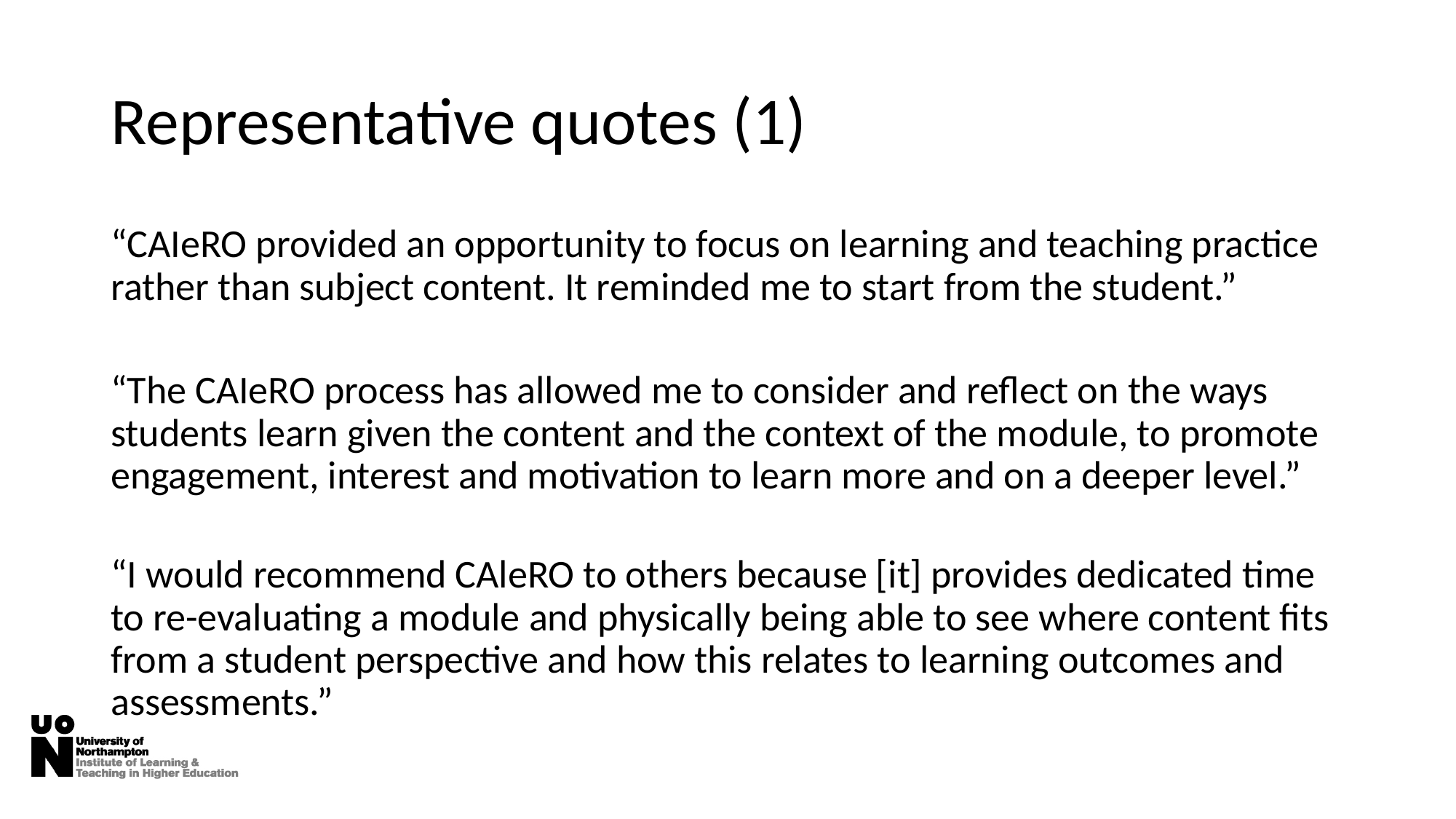

# Representative quotes (1)
“CAIeRO provided an opportunity to focus on learning and teaching practice rather than subject content. It reminded me to start from the student.”
“The CAIeRO process has allowed me to consider and reflect on the ways students learn given the content and the context of the module, to promote engagement, interest and motivation to learn more and on a deeper level.”
“I would recommend CAleRO to others because [it] provides dedicated time to re-evaluating a module and physically being able to see where content fits from a student perspective and how this relates to learning outcomes and assessments.”